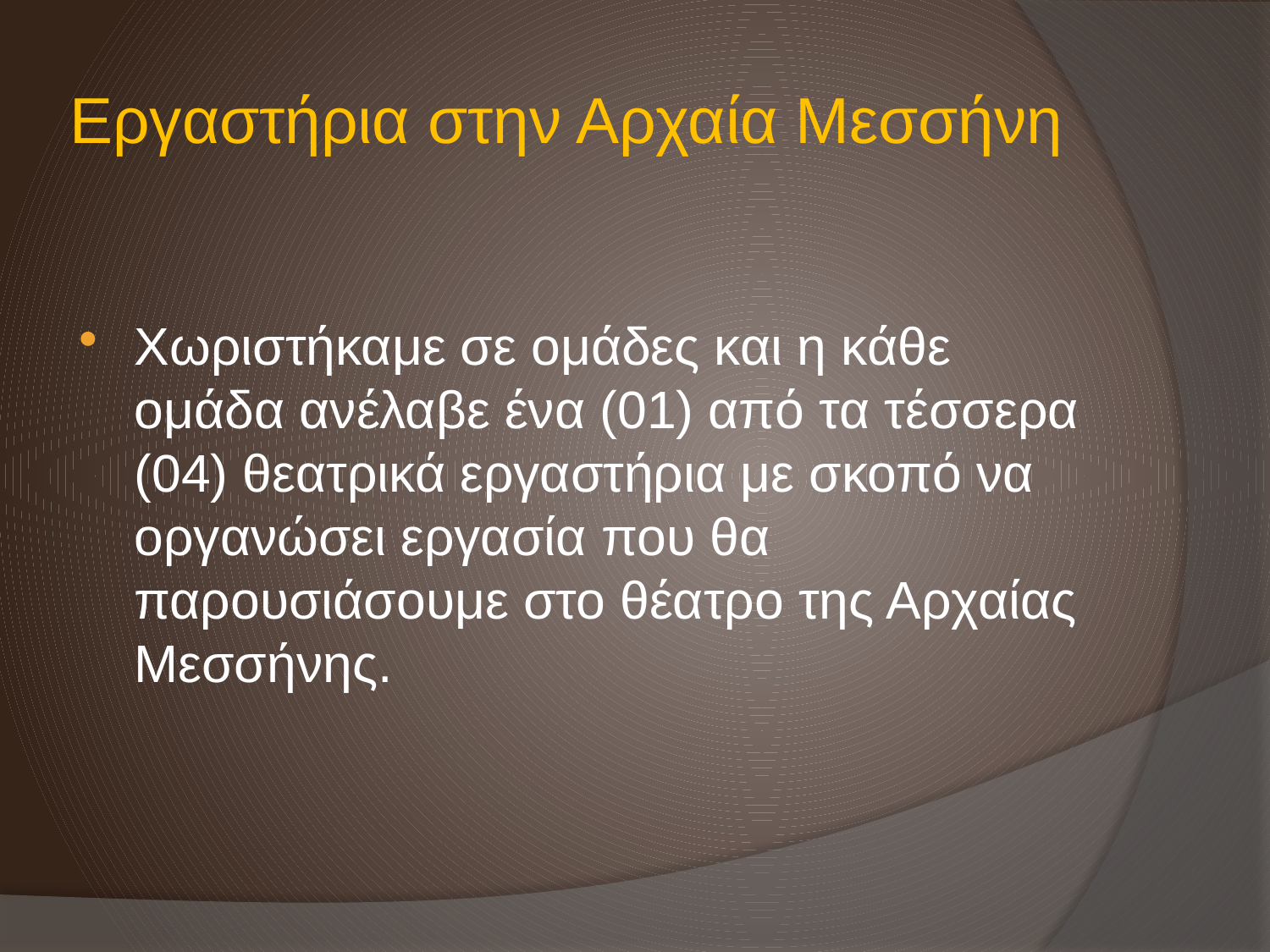

# Εργαστήρια στην Αρχαία Μεσσήνη
Χωριστήκαμε σε ομάδες και η κάθε ομάδα ανέλαβε ένα (01) από τα τέσσερα (04) θεατρικά εργαστήρια με σκοπό να οργανώσει εργασία που θα παρουσιάσουμε στο θέατρο της Αρχαίας Μεσσήνης.